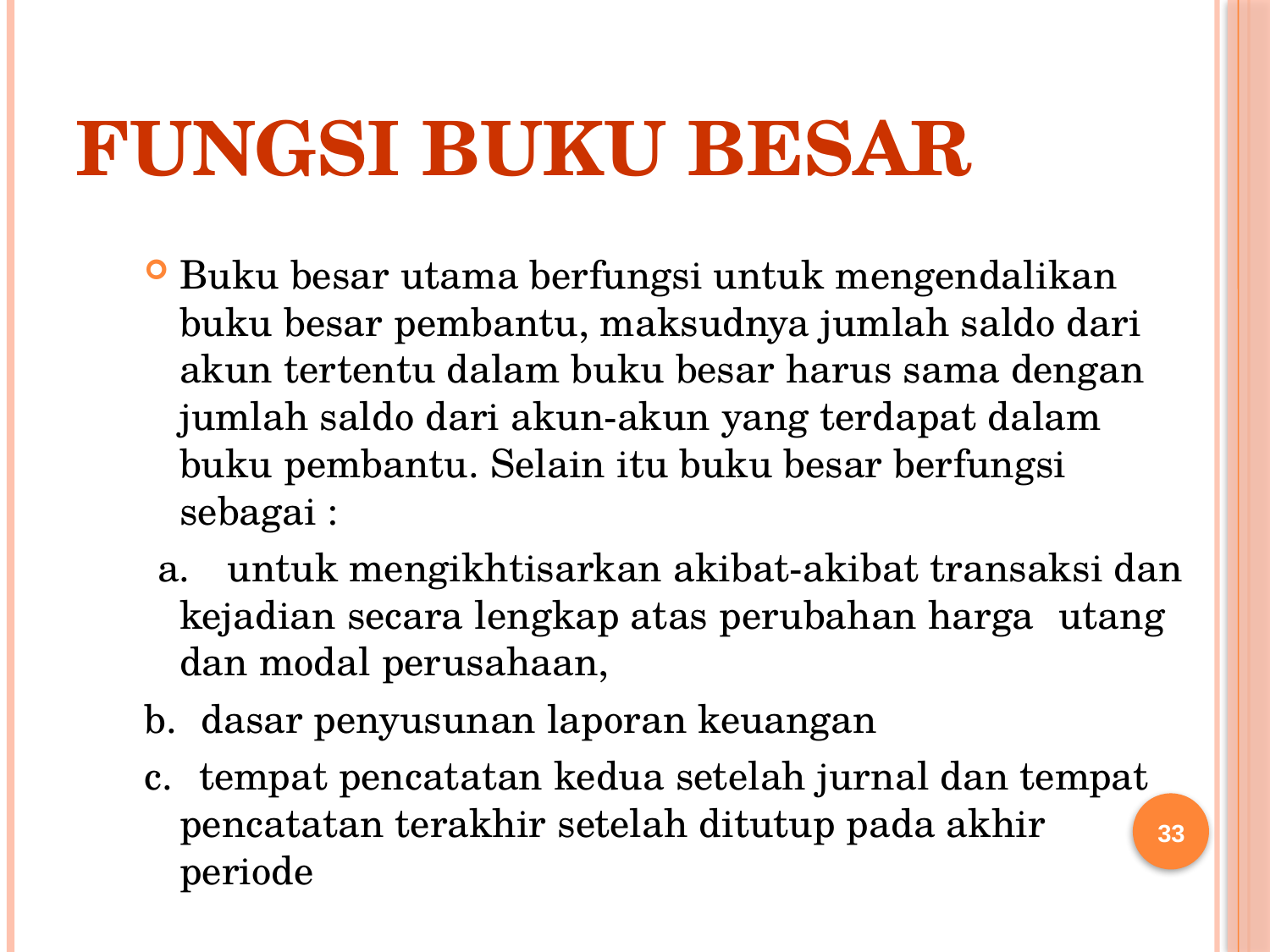

# Fungsi Buku Besar
Buku besar utama berfungsi untuk mengendalikan buku besar pembantu, maksudnya jumlah saldo dari akun tertentu dalam buku besar harus sama dengan jumlah saldo dari akun-akun yang terdapat dalam buku pembantu. Selain itu buku besar berfungsi sebagai :
 a.   untuk mengikhtisarkan akibat-akibat transaksi dan kejadian secara lengkap atas perubahan harga  utang dan modal perusahaan,
b.  dasar penyusunan laporan keuangan
c.  tempat pencatatan kedua setelah jurnal dan tempat pencatatan terakhir setelah ditutup pada akhir periode

33